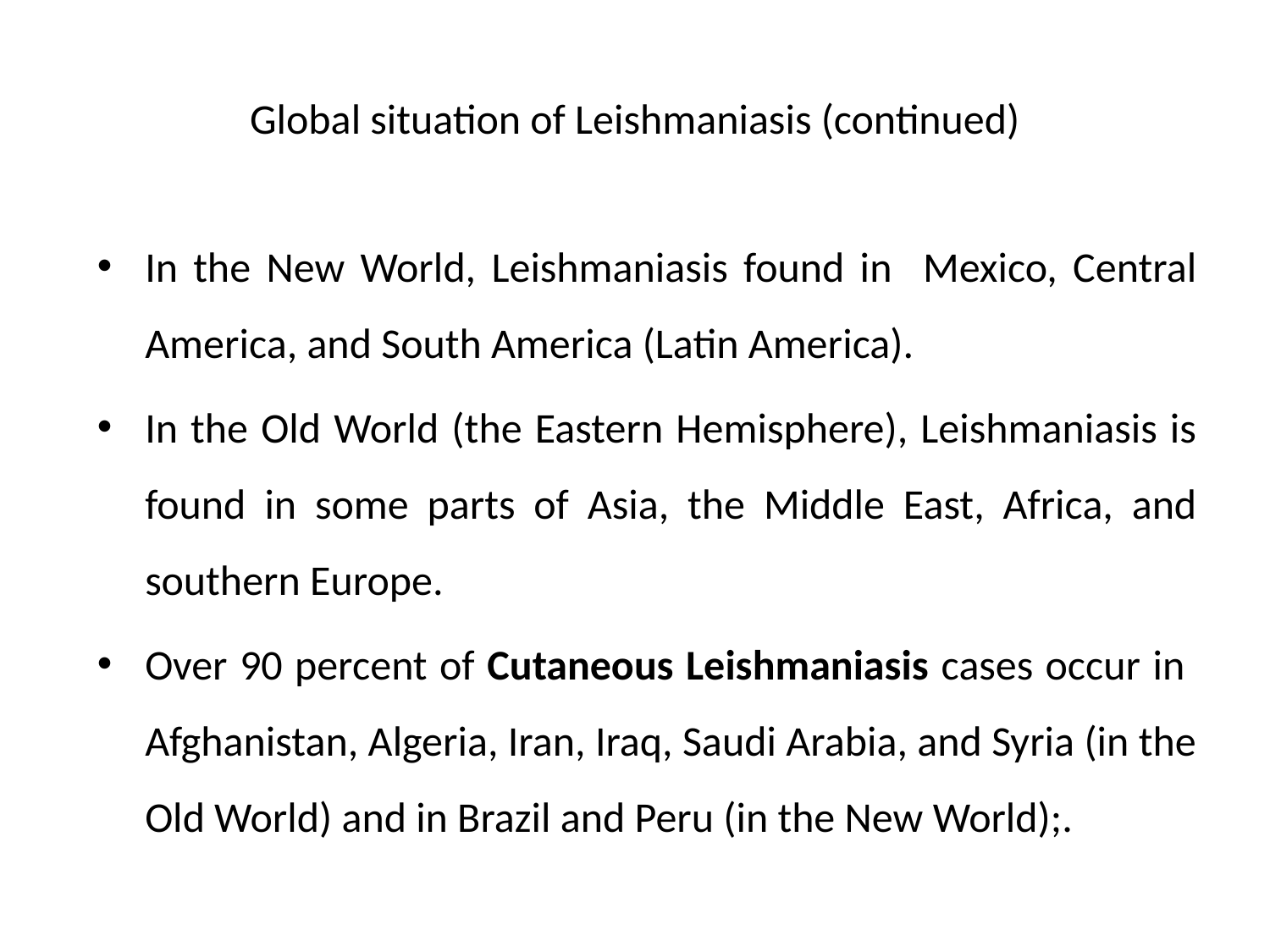

# Global situation of Leishmaniasis (continued)
In the New World, Leishmaniasis found in  Mexico, Central America, and South America (Latin America).
In the Old World (the Eastern Hemisphere), Leishmaniasis is found in some parts of Asia, the Middle East, Africa, and southern Europe.
Over 90 percent of Cutaneous Leishmaniasis cases occur in  Afghanistan, Algeria, Iran, Iraq, Saudi Arabia, and Syria (in the Old World) and in Brazil and Peru (in the New World);.